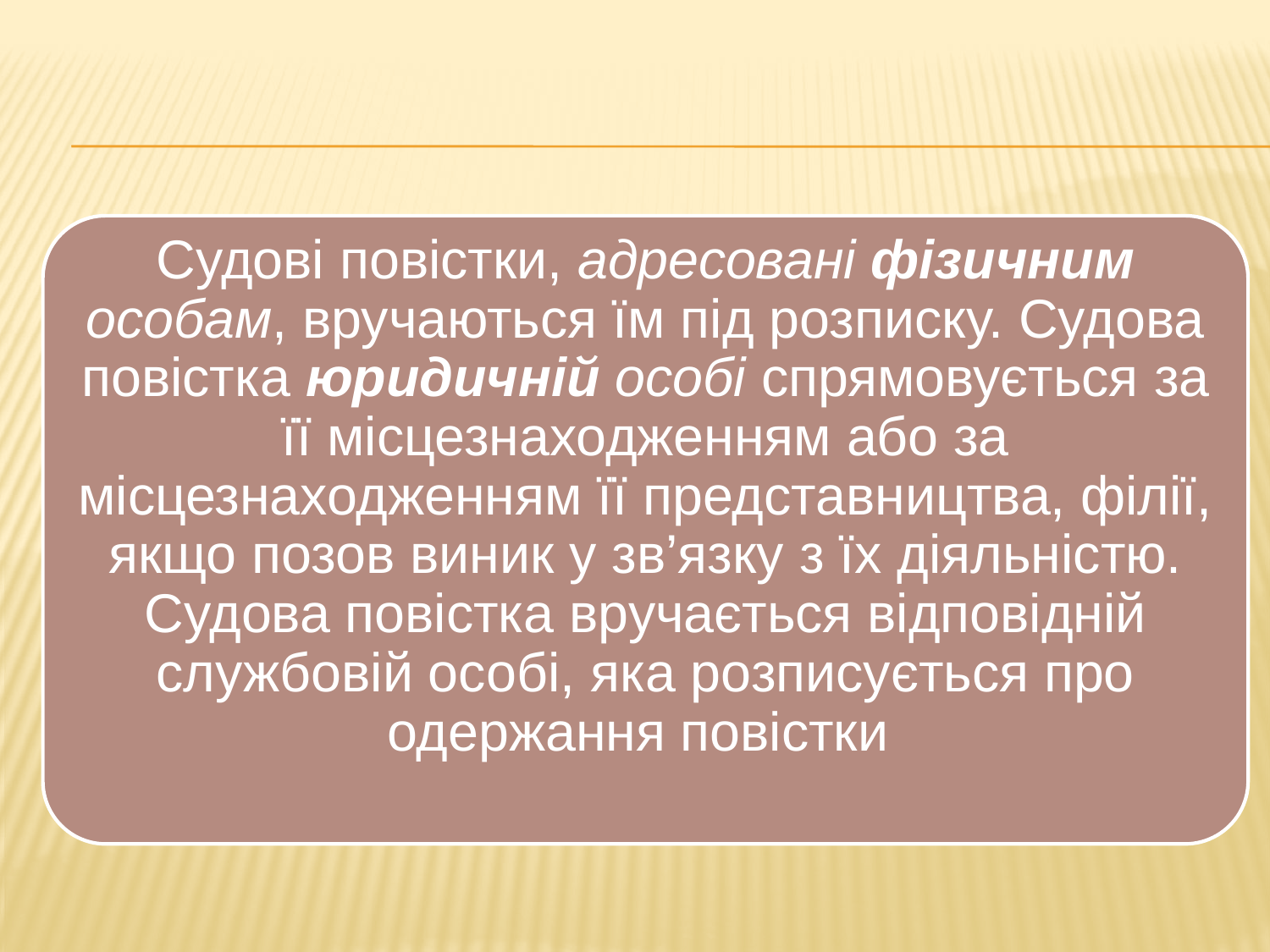

Судові повістки, адресовані фізичним особам, вручаються їм під розписку. Судова повістка юридичній особі спрямовується за її місцезнаходженням або за місцезнаходженням її представництва, філії, якщо позов виник у зв’язку з їх діяльністю. Судова повістка вручається відповідній службовій особі, яка розписується про одержання повістки